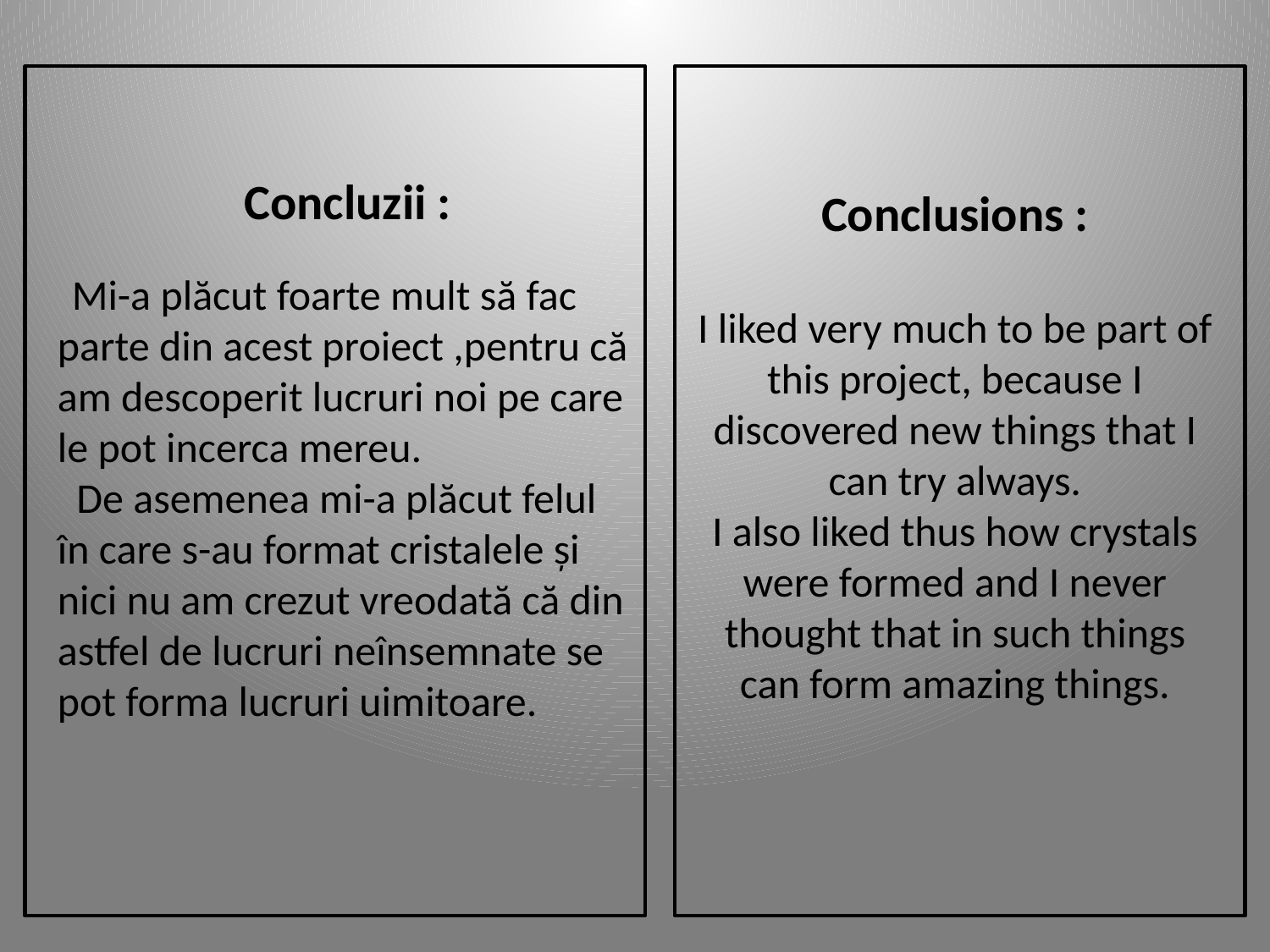

Concluzii :
  Mi-a plăcut foarte mult să fac parte din acest proiect ,pentru că am descoperit lucruri noi pe care le pot incerca mereu.
  De asemenea mi-a plăcut felul în care s-au format cristalele și nici nu am crezut vreodată că din astfel de lucruri neînsemnate se pot forma lucruri uimitoare.
Conclusions :
I liked very much to be part of this project, because I discovered new things that I can try always.
I also liked thus how crystals were formed and I never thought that in such things can form amazing things.

#